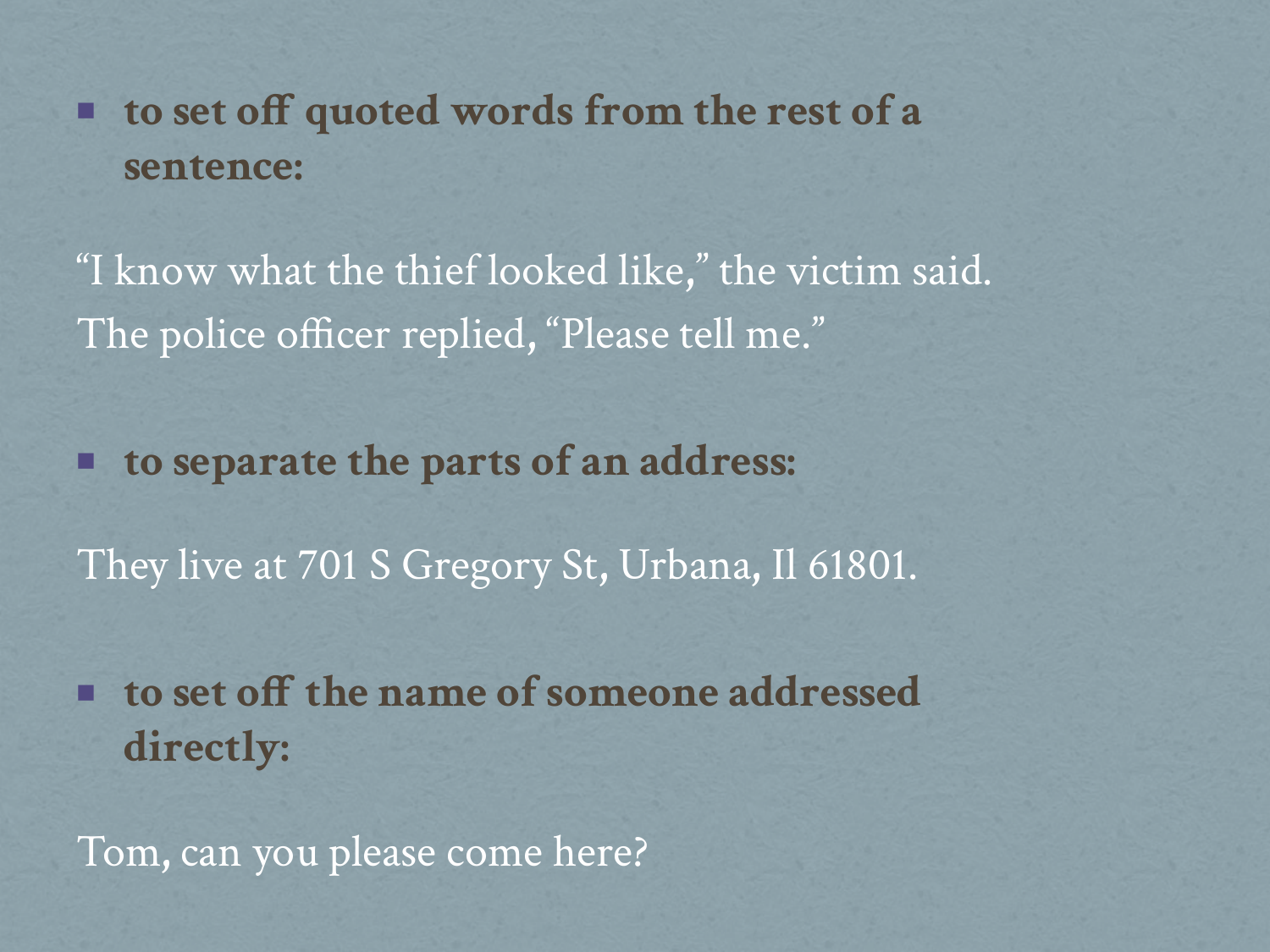

to set off quoted words from the rest of a sentence:

“I know what the thief looked like,” the victim said.
The police officer replied, “Please tell me.”

to separate the parts of an address:

They live at 701 S Gregory St, Urbana, Il 61801.

to set off the name of someone addressed directly:

Tom, can you please come here?